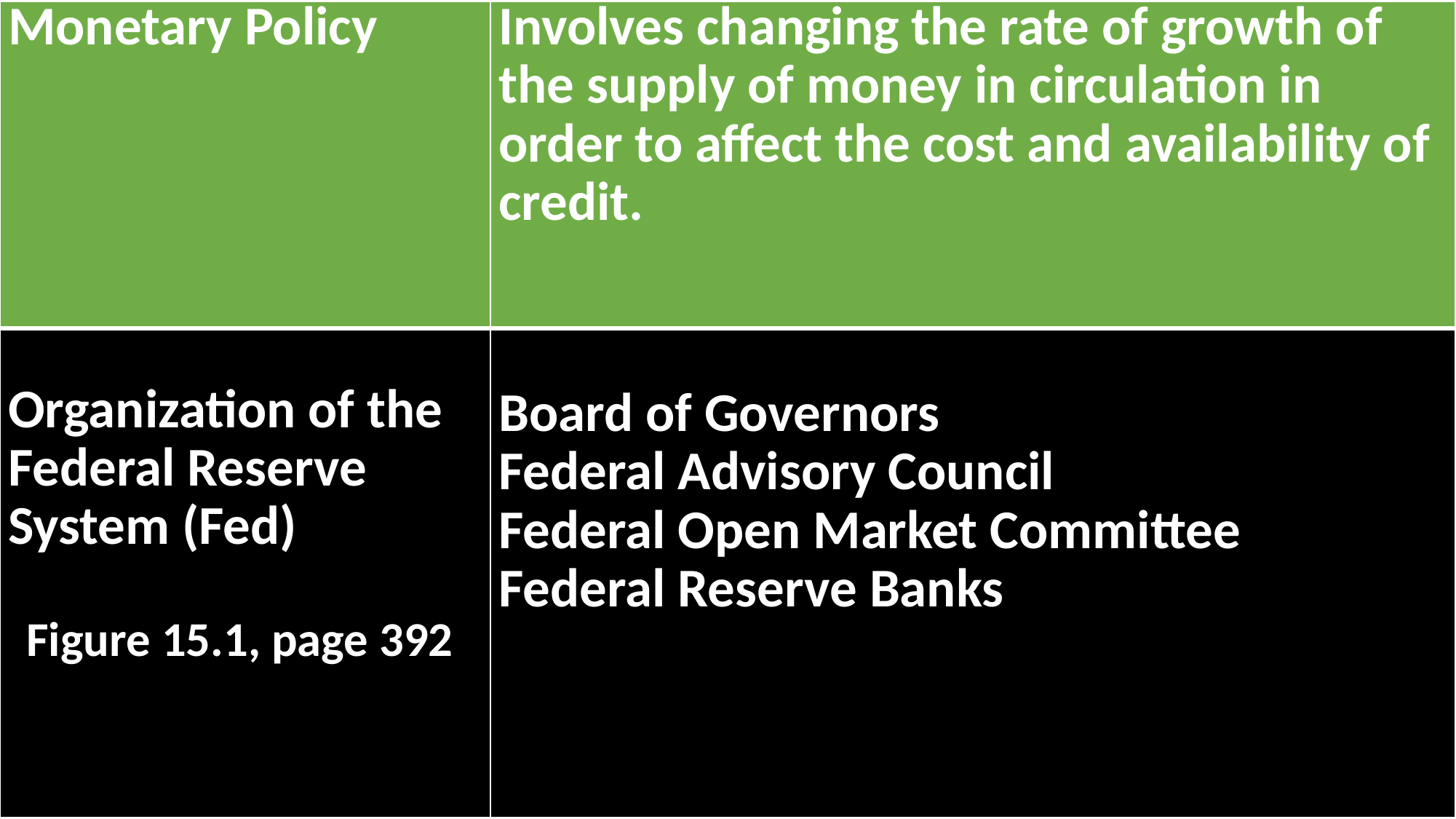

| Monetary Policy | Involves changing the rate of growth of the supply of money in circulation in order to affect the cost and availability of credit. |
| --- | --- |
| Organization of the Federal Reserve System (Fed)   Figure 15.1, page 392 | Board of Governors Federal Advisory Council Federal Open Market Committee Federal Reserve Banks |
| --- | --- |